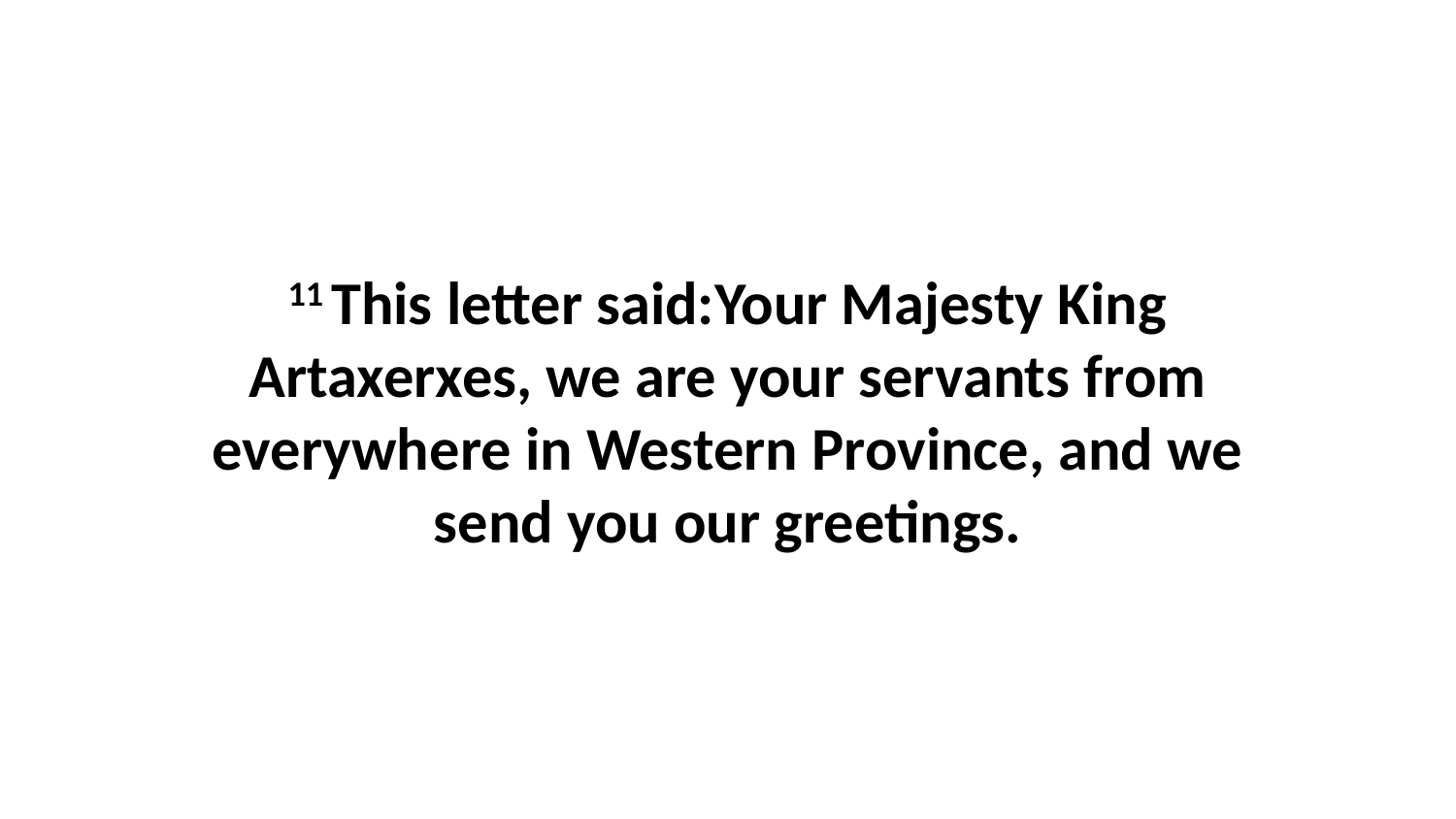

11 This letter said:Your Majesty King Artaxerxes, we are your servants from everywhere in Western Province, and we send you our greetings.